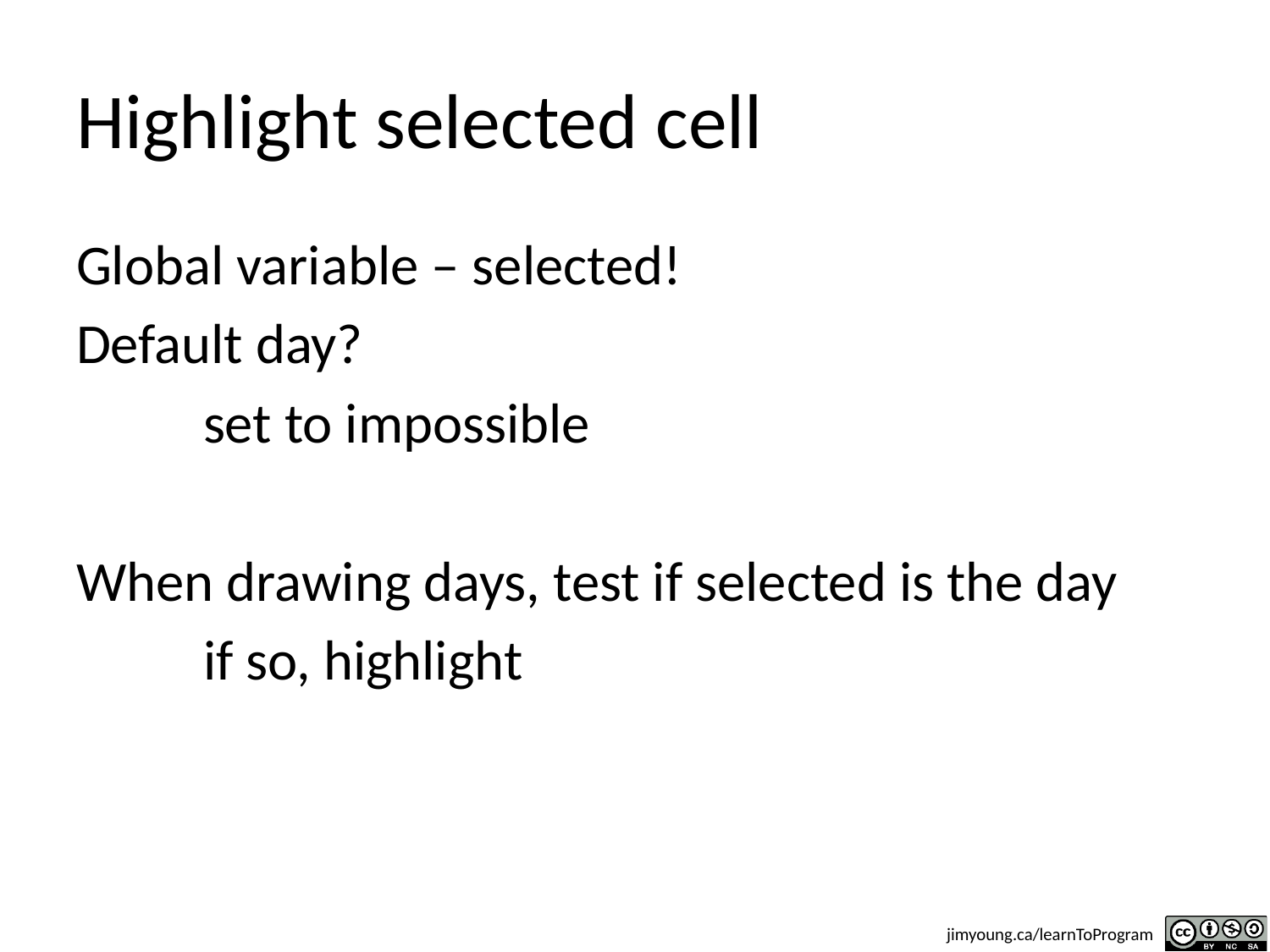

# Highlight selected cell
Global variable – selected!
Default day?
	set to impossible

When drawing days, test if selected is the day
	if so, highlight